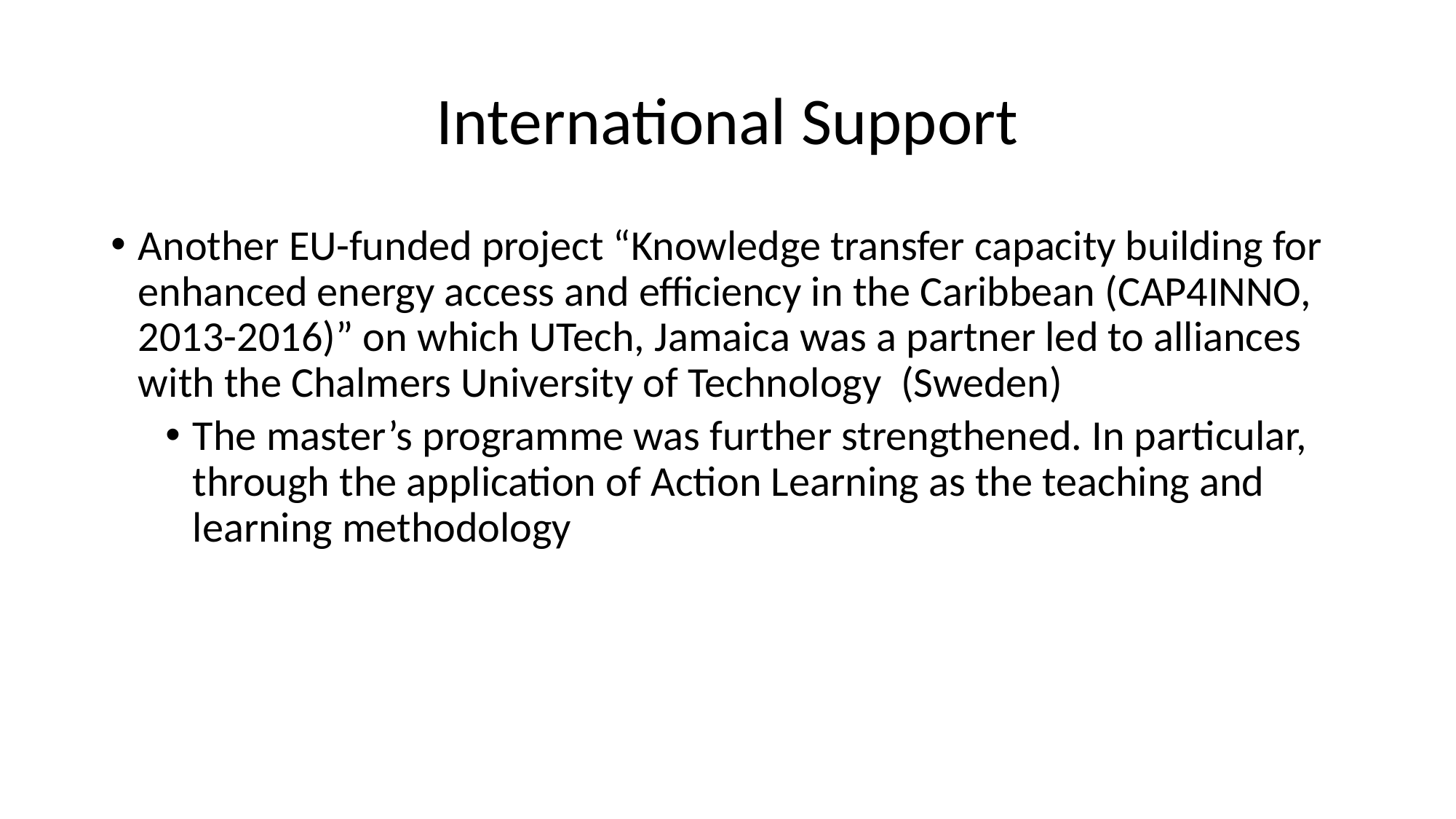

# International Support
Another EU-funded project “Knowledge transfer capacity building for enhanced energy access and efficiency in the Caribbean (CAP4INNO, 2013-2016)” on which UTech, Jamaica was a partner led to alliances with the Chalmers University of Technology  (Sweden)
The master’s programme was further strengthened. In particular, through the application of Action Learning as the teaching and learning methodology